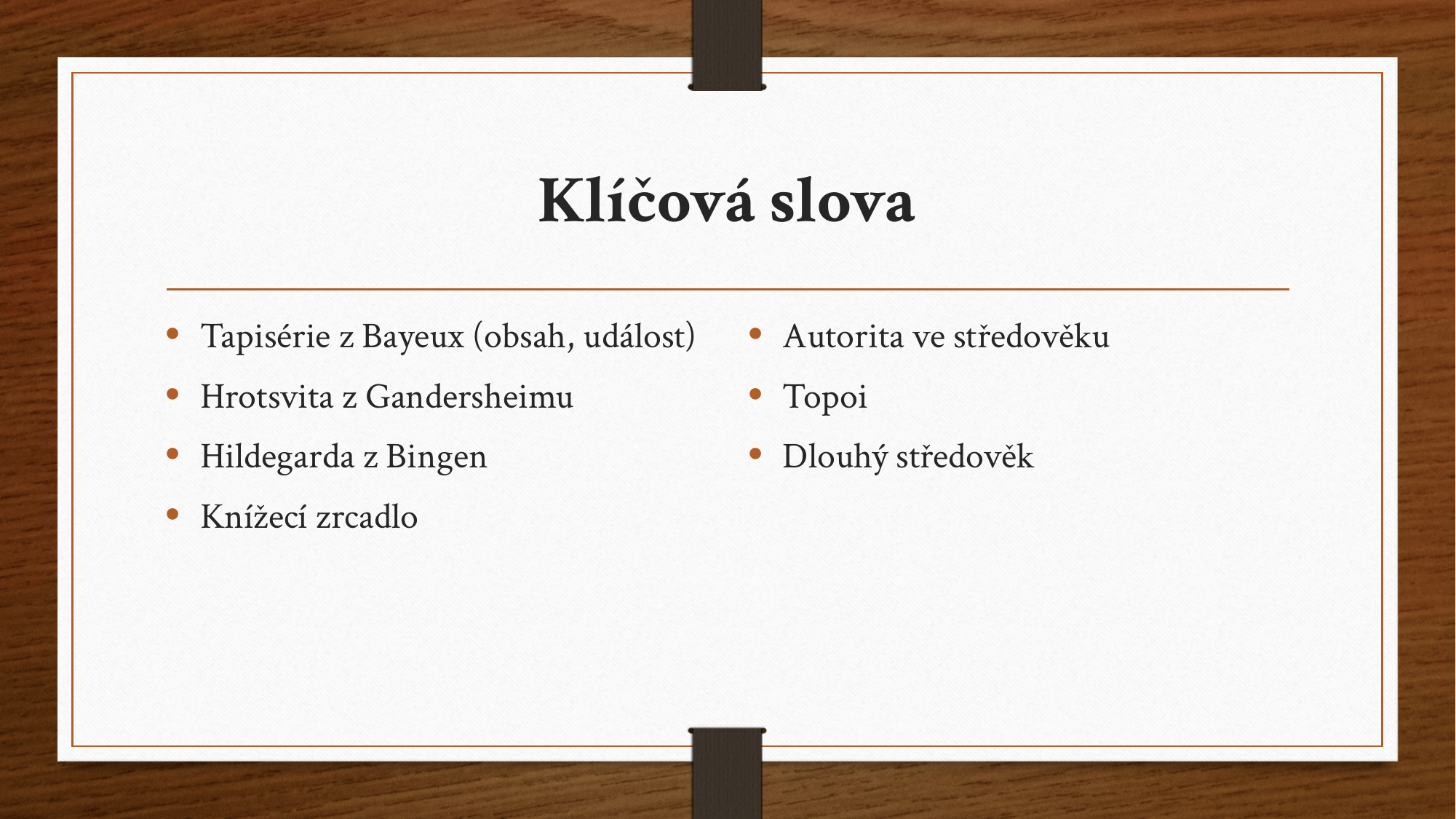

# Klíčová slova
Tapisérie z Bayeux (obsah, událost)
Hrotsvita z Gandersheimu
Hildegarda z Bingen
Knížecí zrcadlo
Autorita ve středověku
Topoi
Dlouhý středověk